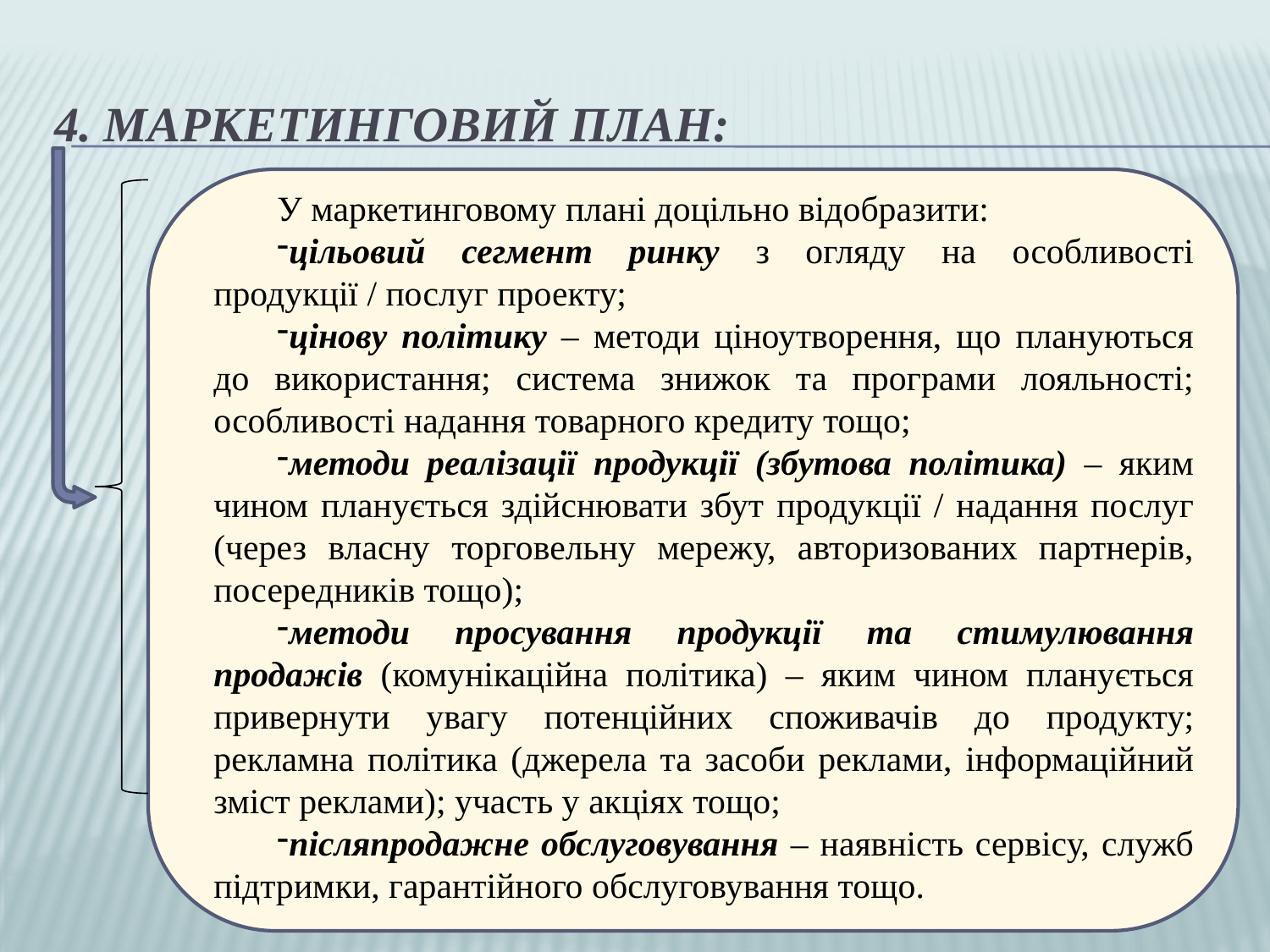

# 4. Маркетинговий план:

У маркетинговому плані доцільно відобразити:
цільовий сегмент ринку з огляду на особливості продукції / послуг проекту;
цінову політику – методи ціноутворення, що плануються до використання; система знижок та програми лояльності; особливості надання товарного кредиту тощо;
методи реалізації продукції (збутова політика) – яким чином планується здійснювати збут продукції / надання послуг (через власну торговельну мережу, авторизованих партнерів, посередників тощо);
методи просування продукції та стимулювання продажів (комунікаційна політика) – яким чином планується привернути увагу потенційних споживачів до продукту; рекламна політика (джерела та засоби реклами, інформаційний зміст реклами); участь у акціях тощо;
післяпродажне обслуговування – наявність сервісу, служб підтримки, гарантійного обслуговування тощо.